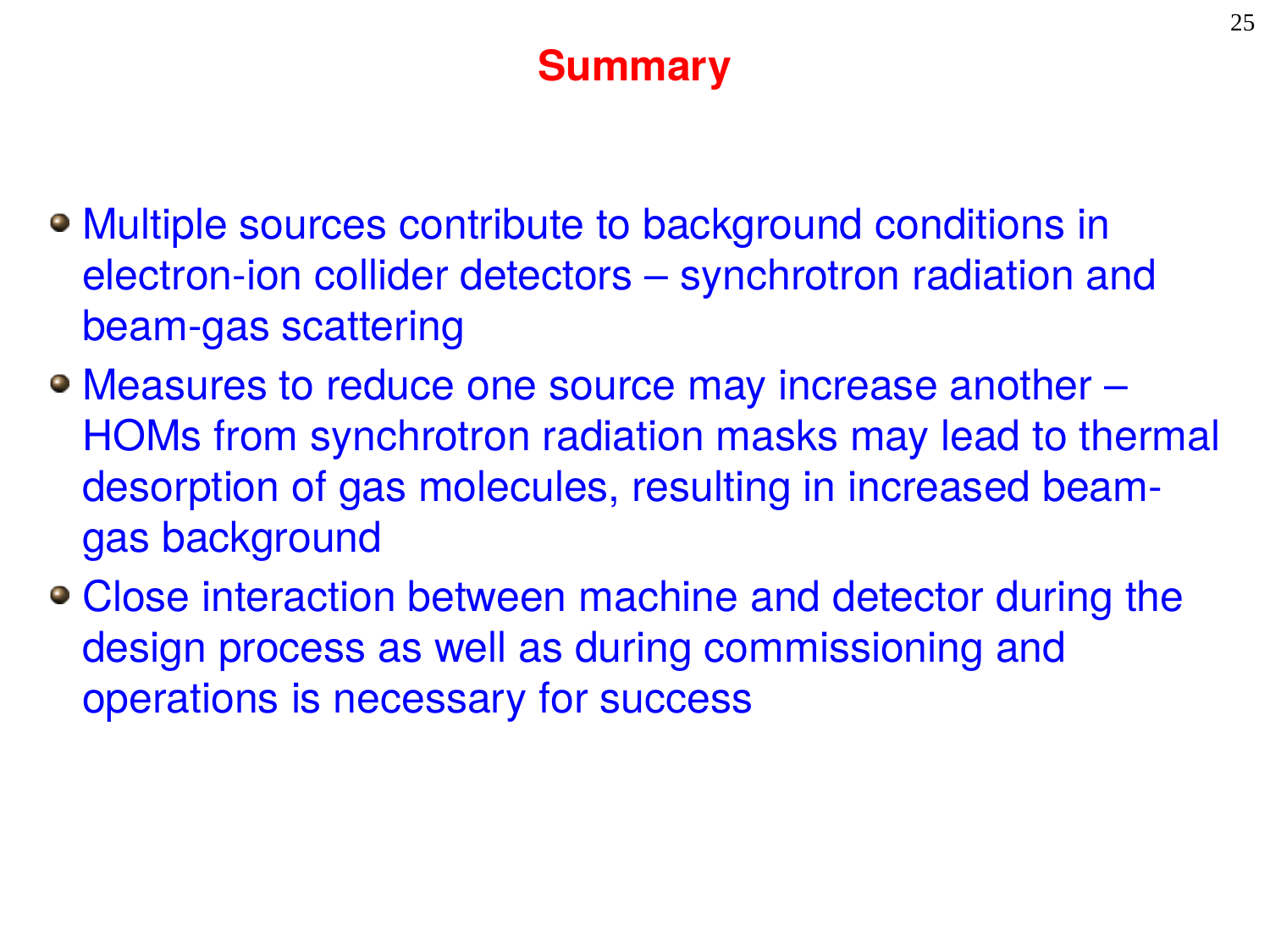

# Summary
Multiple sources contribute to background conditions in electron-ion collider detectors – synchrotron radiation and beam-gas scattering
Measures to reduce one source may increase another – HOMs from synchrotron radiation masks may lead to thermal desorption of gas molecules, resulting in increased beam-gas background
Close interaction between machine and detector during the design process as well as during commissioning and operations is necessary for success